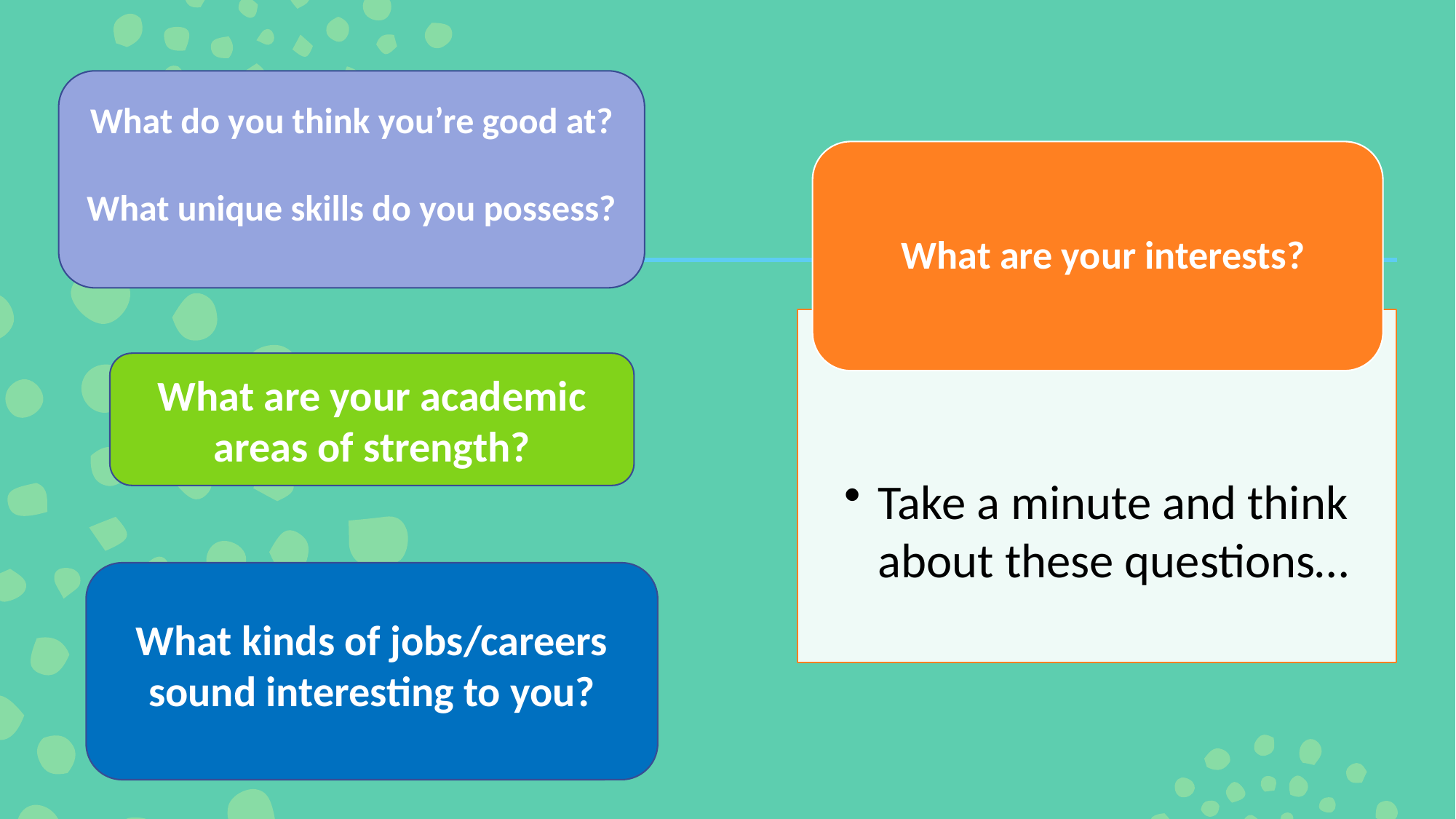

What do you think you’re good at?
What unique skills do you possess?
Take a minute and think about these questions…
What are your interests?
What are your academic areas of strength?

What kinds of jobs/careers sound interesting to you?